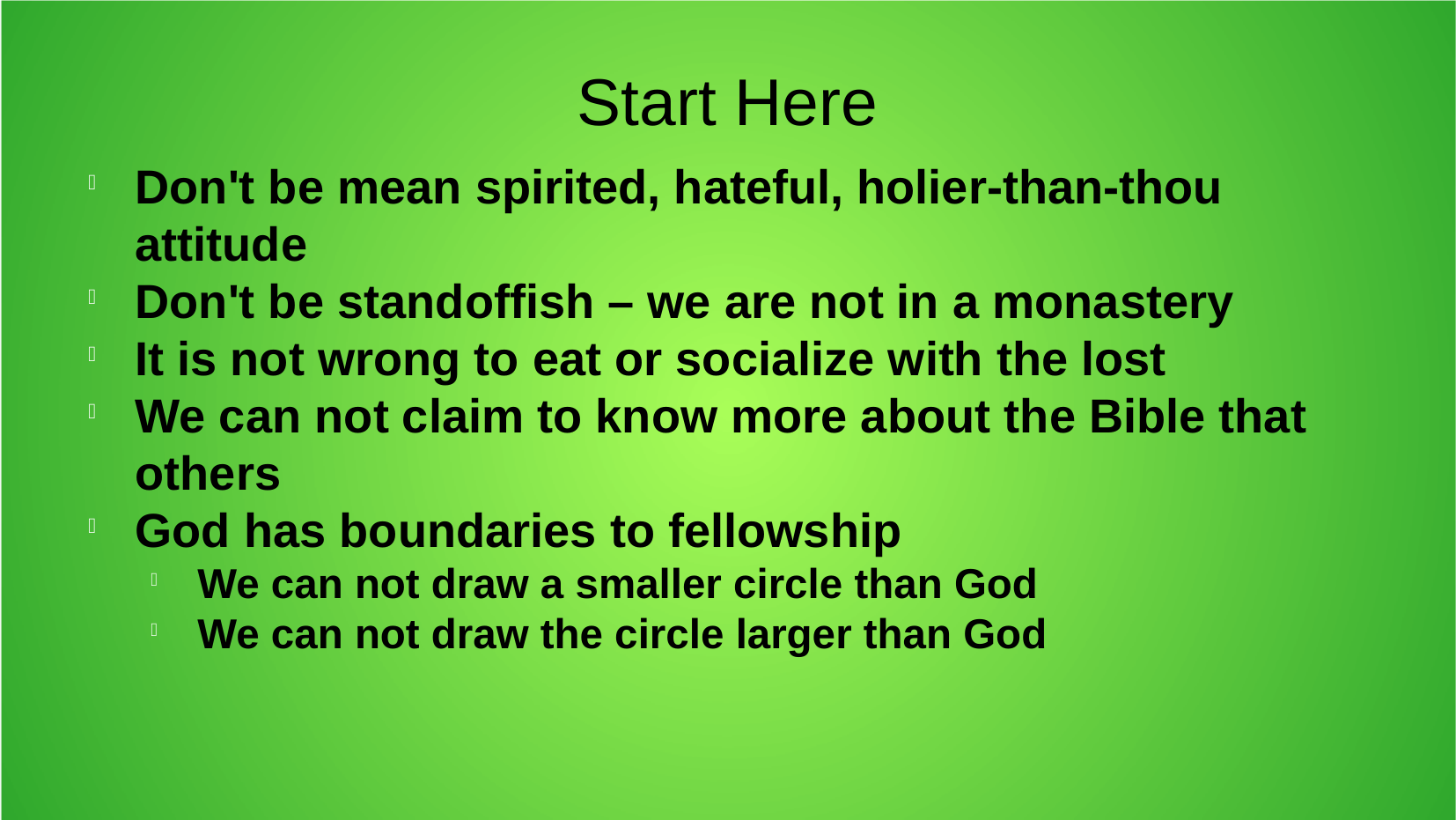

Start Here
Don't be mean spirited, hateful, holier-than-thou attitude
Don't be standoffish – we are not in a monastery
It is not wrong to eat or socialize with the lost
We can not claim to know more about the Bible that others
God has boundaries to fellowship
We can not draw a smaller circle than God
We can not draw the circle larger than God